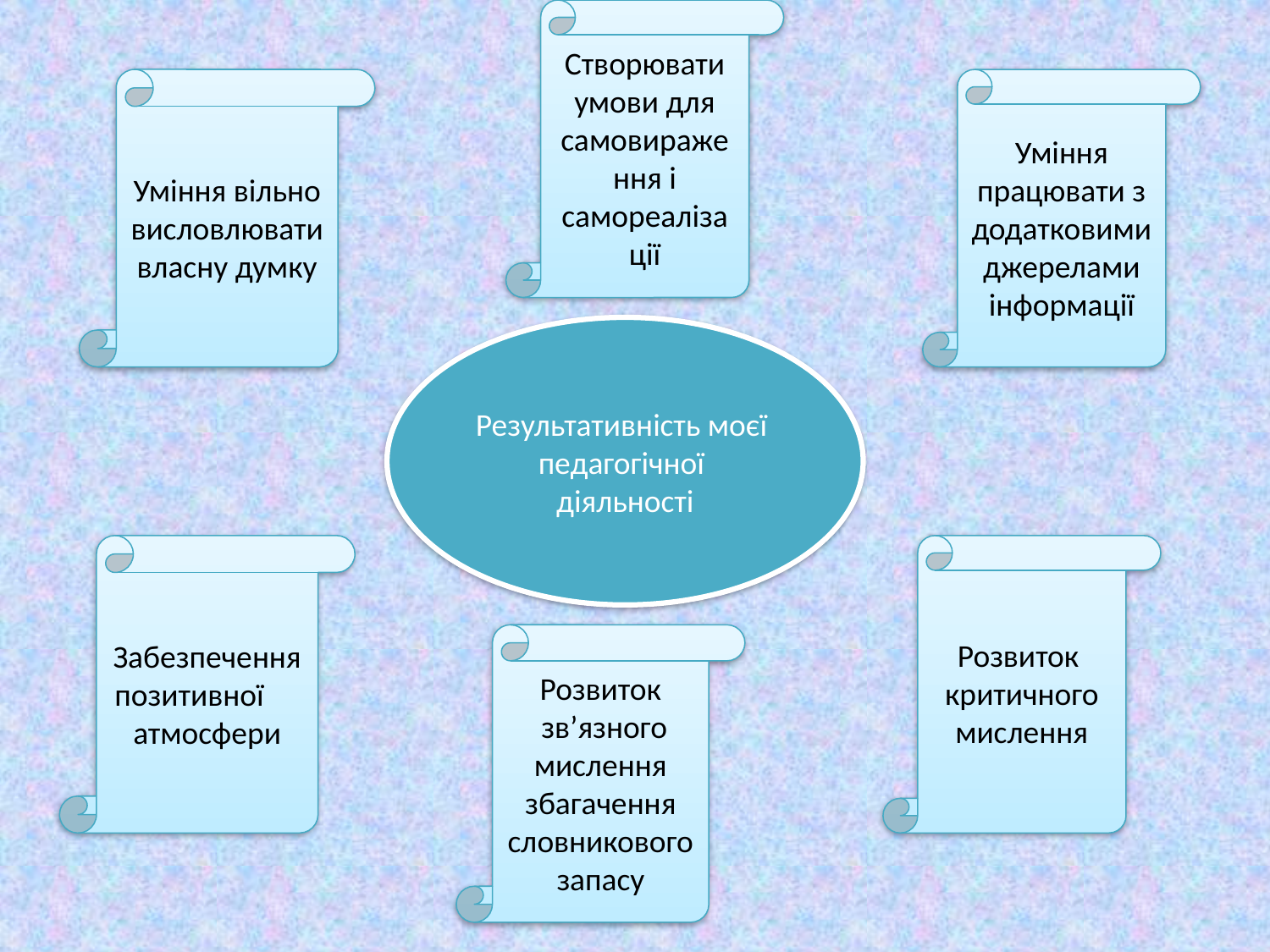

Створювати умови для самовираження і самореалізації
Уміння вільно висловлювати власну думку
Уміння працювати з додатковими джерелами інформації
Результативність моєї  педагогічної  діяльності
Забезпечення позитивної      атмосфери
Розвиток  критичного мислення
Розвиток
 зв’язного мислення збагачення словникового запасу